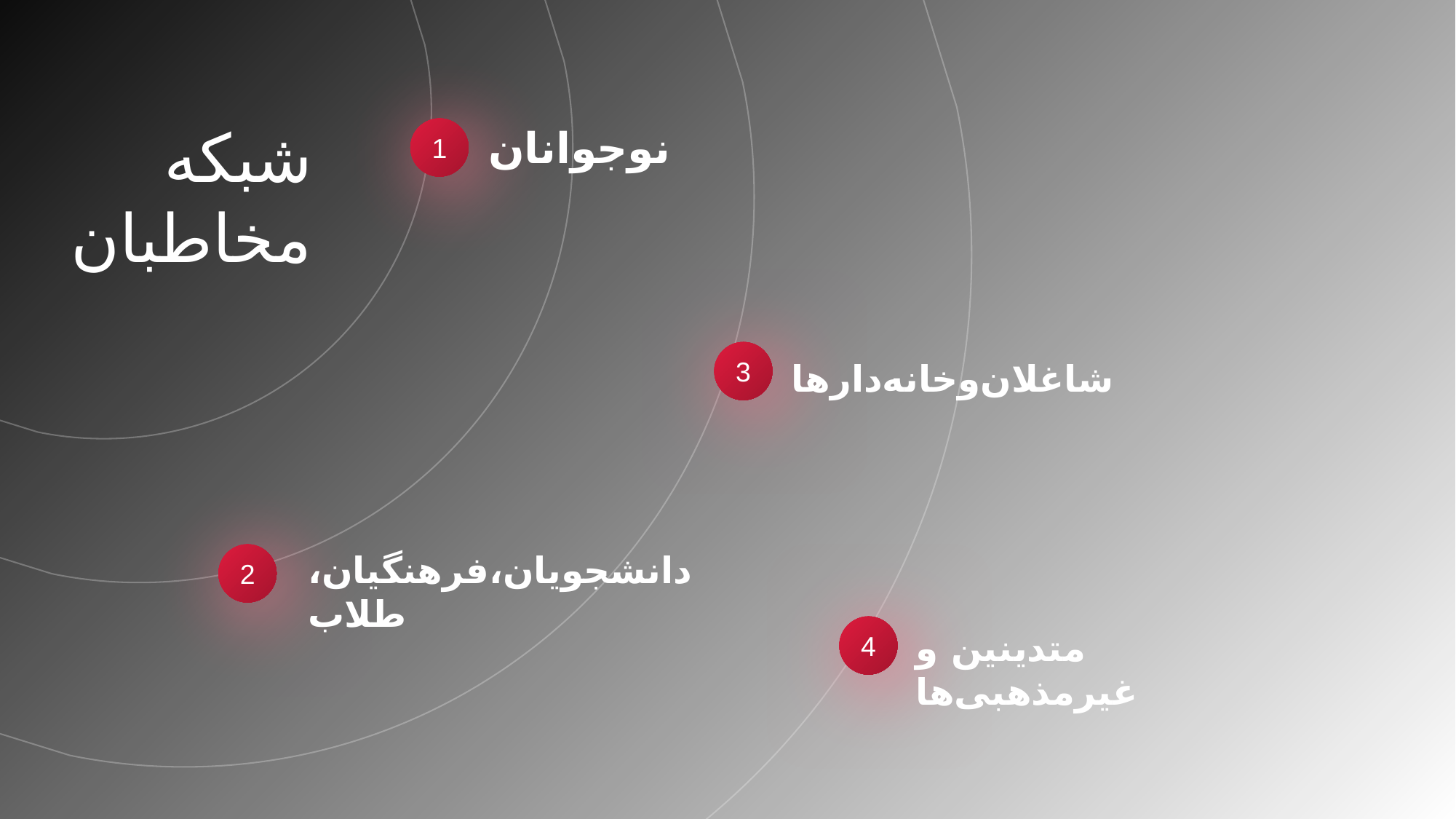

شبکه‌
مخاطبان

نوجوانان

1
3
شاغلان‌وخانه‌دارها

دانشجویان،فرهنگیان،طلاب

2
4
متدینین و غیرمذهبی‌ها